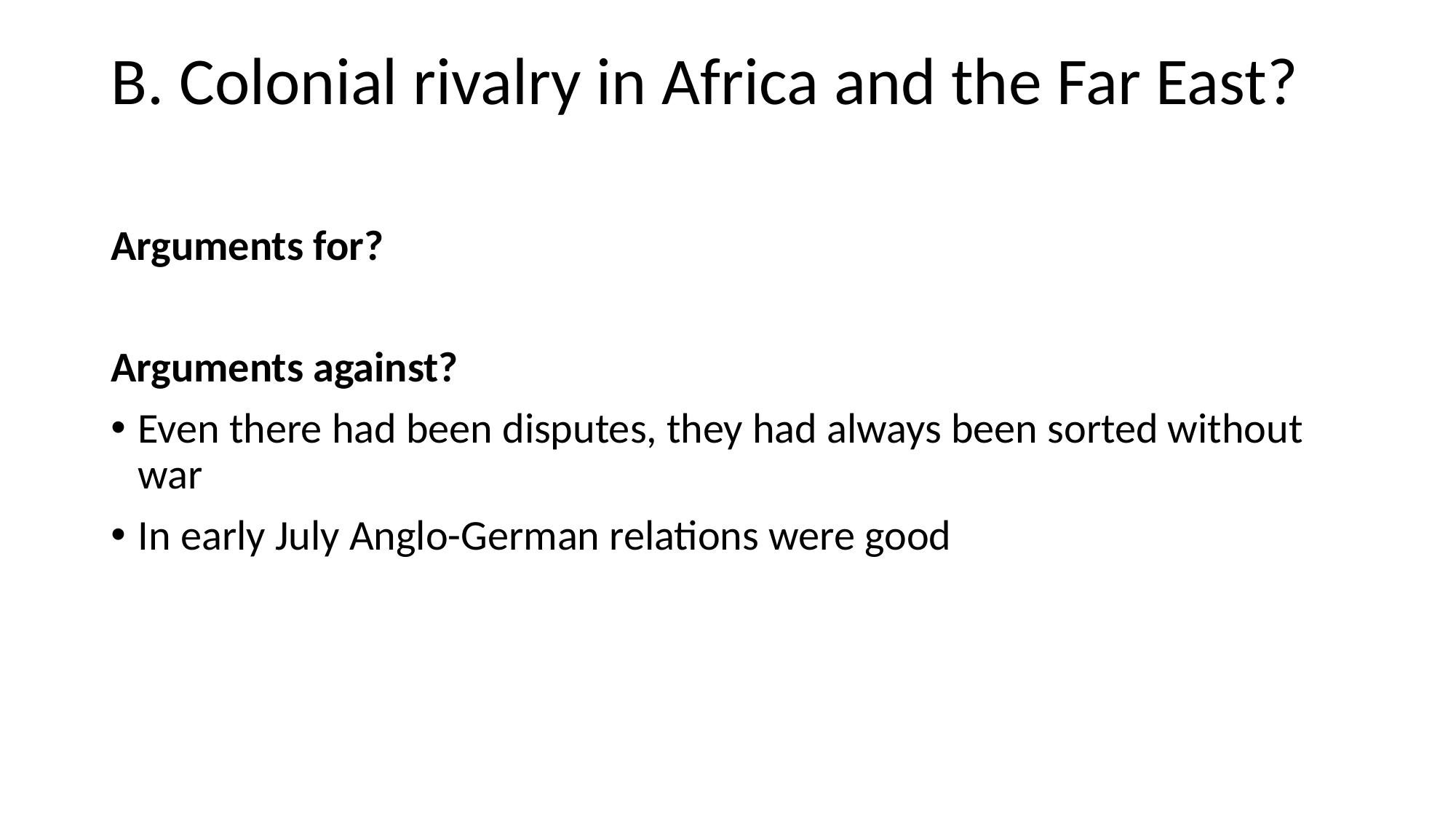

# B. Colonial rivalry in Africa and the Far East?
Arguments for?

Arguments against?
Even there had been disputes, they had always been sorted without war
In early July Anglo-German relations were good